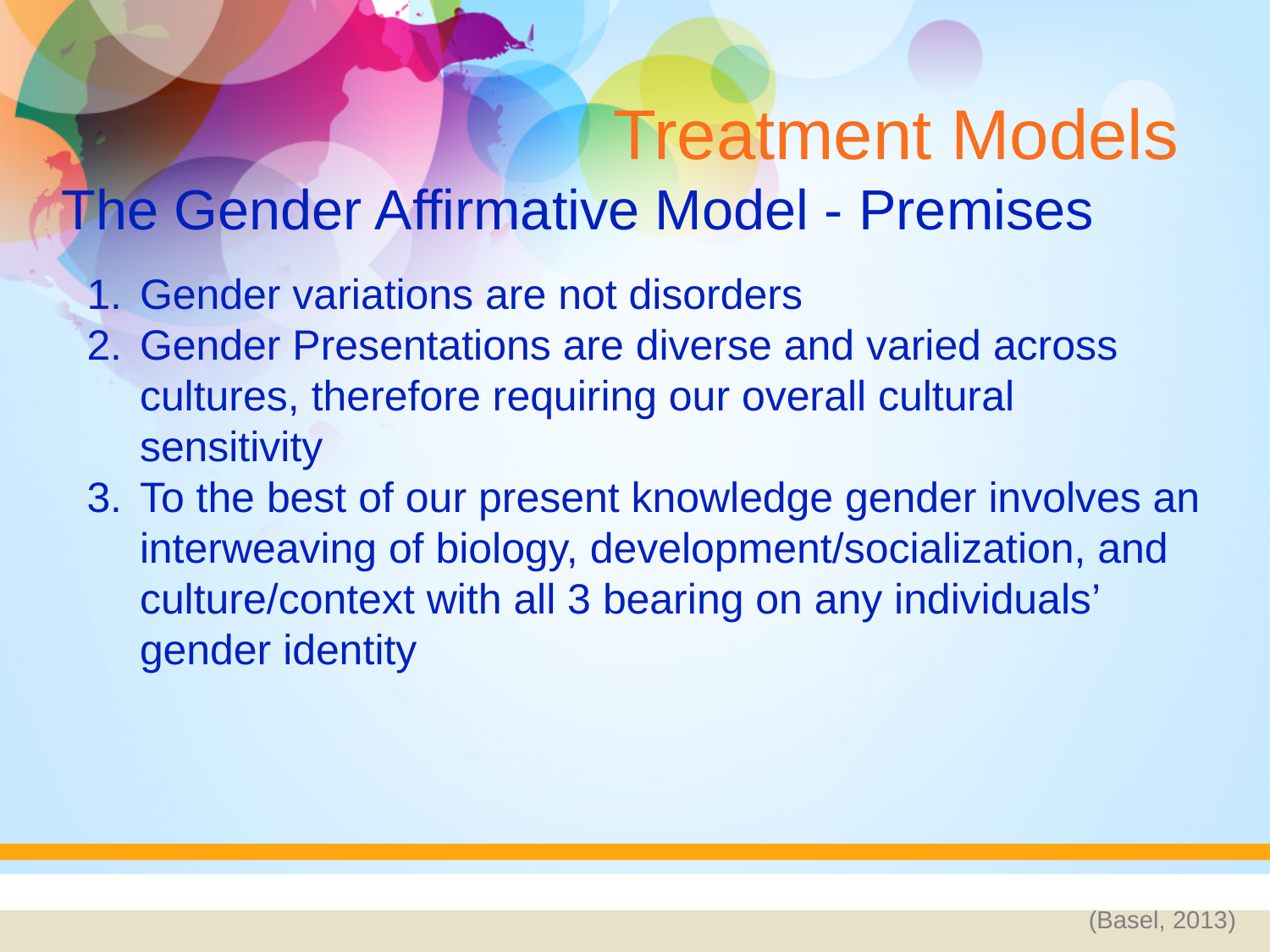

# Treatment Models
The Gender Affirmative Model - Premises
Gender variations are not disorders
Gender Presentations are diverse and varied across cultures, therefore requiring our overall cultural sensitivity
To the best of our present knowledge gender involves an interweaving of biology, development/socialization, and culture/context with all 3 bearing on any individuals’ gender identity

(Basel, 2013)